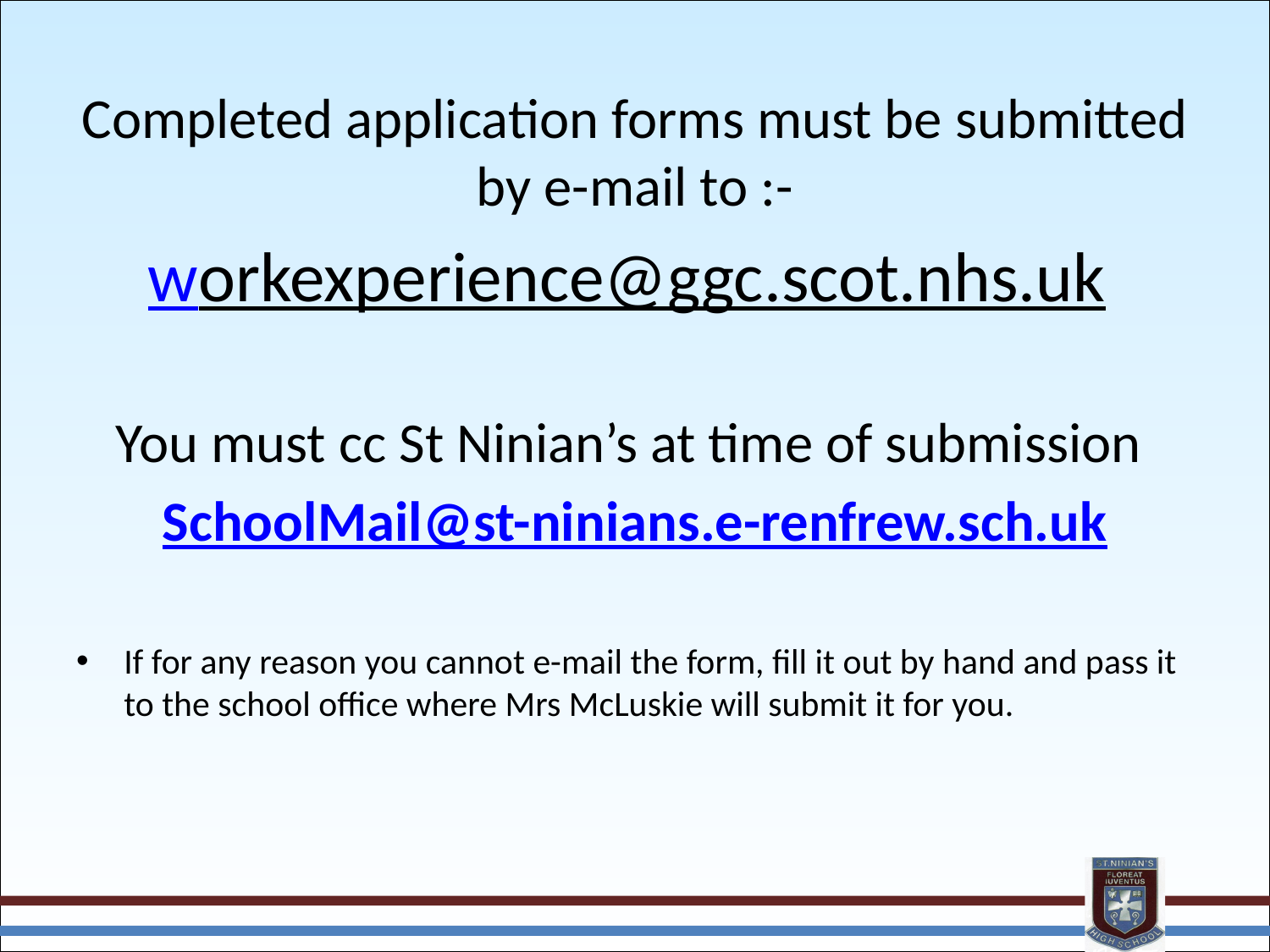

Completed application forms must be submitted by e-mail to :-
workexperience@ggc.scot.nhs.uk

You must cc St Ninian’s at time of submission
SchoolMail@st-ninians.e-renfrew.sch.uk

If for any reason you cannot e-mail the form, fill it out by hand and pass it to the school office where Mrs McLuskie will submit it for you.